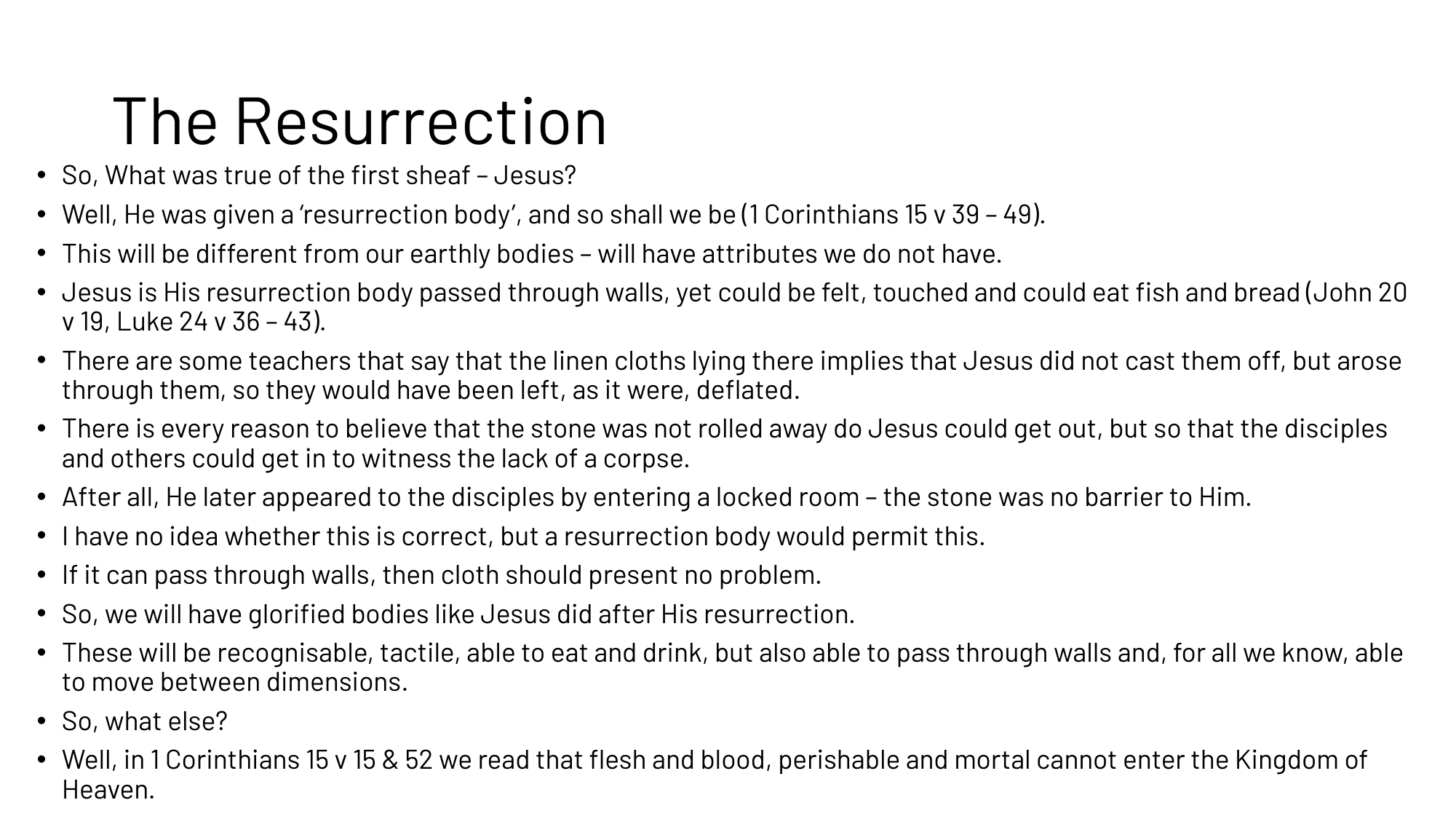

# The Resurrection
So, What was true of the first sheaf – Jesus?
Well, He was given a ‘resurrection body’, and so shall we be (1 Corinthians 15 v 39 – 49).
This will be different from our earthly bodies – will have attributes we do not have.
Jesus is His resurrection body passed through walls, yet could be felt, touched and could eat fish and bread (John 20 v 19, Luke 24 v 36 – 43).
There are some teachers that say that the linen cloths lying there implies that Jesus did not cast them off, but arose through them, so they would have been left, as it were, deflated.
There is every reason to believe that the stone was not rolled away do Jesus could get out, but so that the disciples and others could get in to witness the lack of a corpse.
After all, He later appeared to the disciples by entering a locked room – the stone was no barrier to Him.
I have no idea whether this is correct, but a resurrection body would permit this.
If it can pass through walls, then cloth should present no problem.
So, we will have glorified bodies like Jesus did after His resurrection.
These will be recognisable, tactile, able to eat and drink, but also able to pass through walls and, for all we know, able to move between dimensions.
So, what else?
Well, in 1 Corinthians 15 v 15 & 52 we read that flesh and blood, perishable and mortal cannot enter the Kingdom of Heaven.